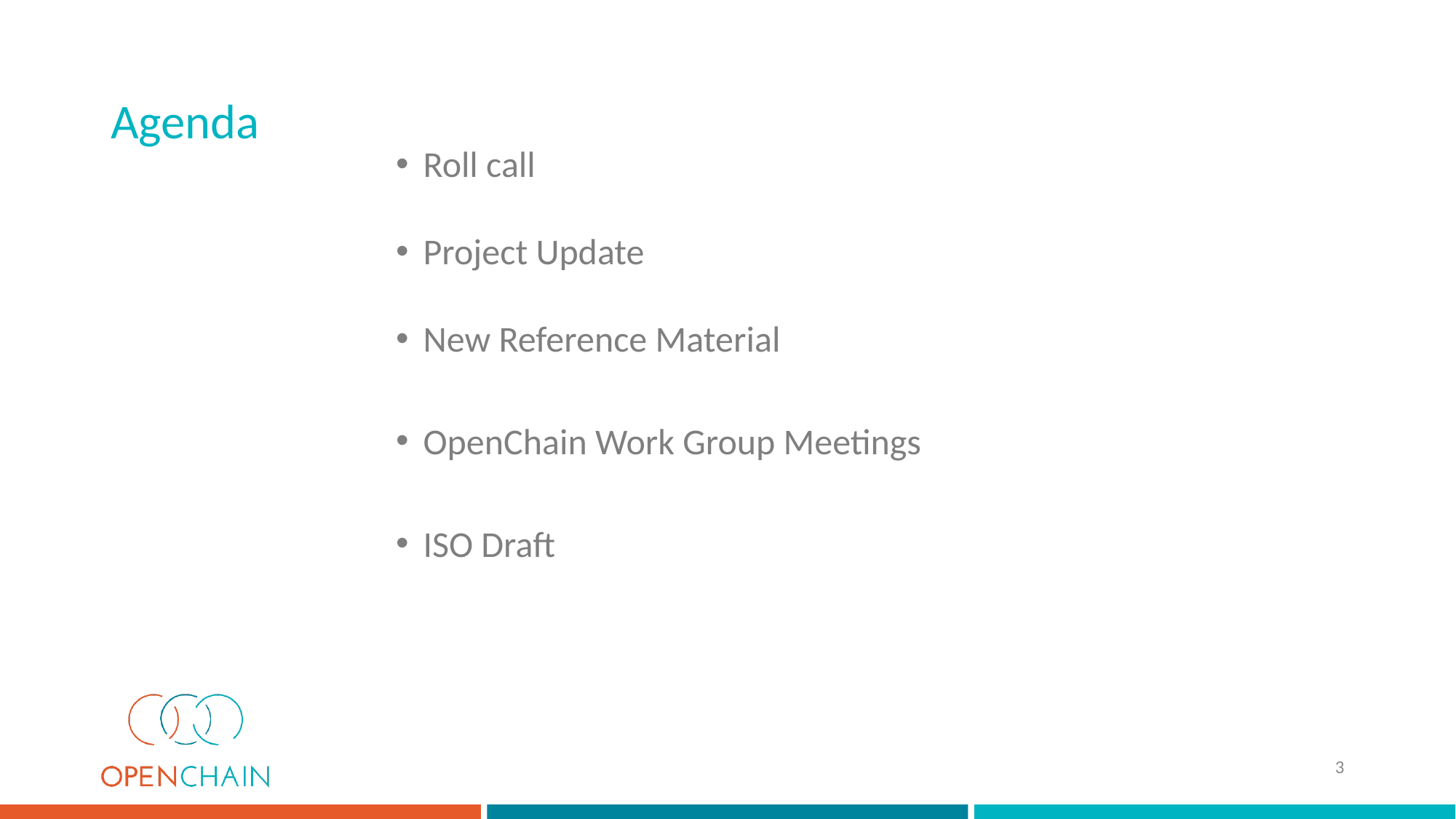

# Agenda
Roll call
Project Update
New Reference Material
OpenChain Work Group Meetings
ISO Draft

3